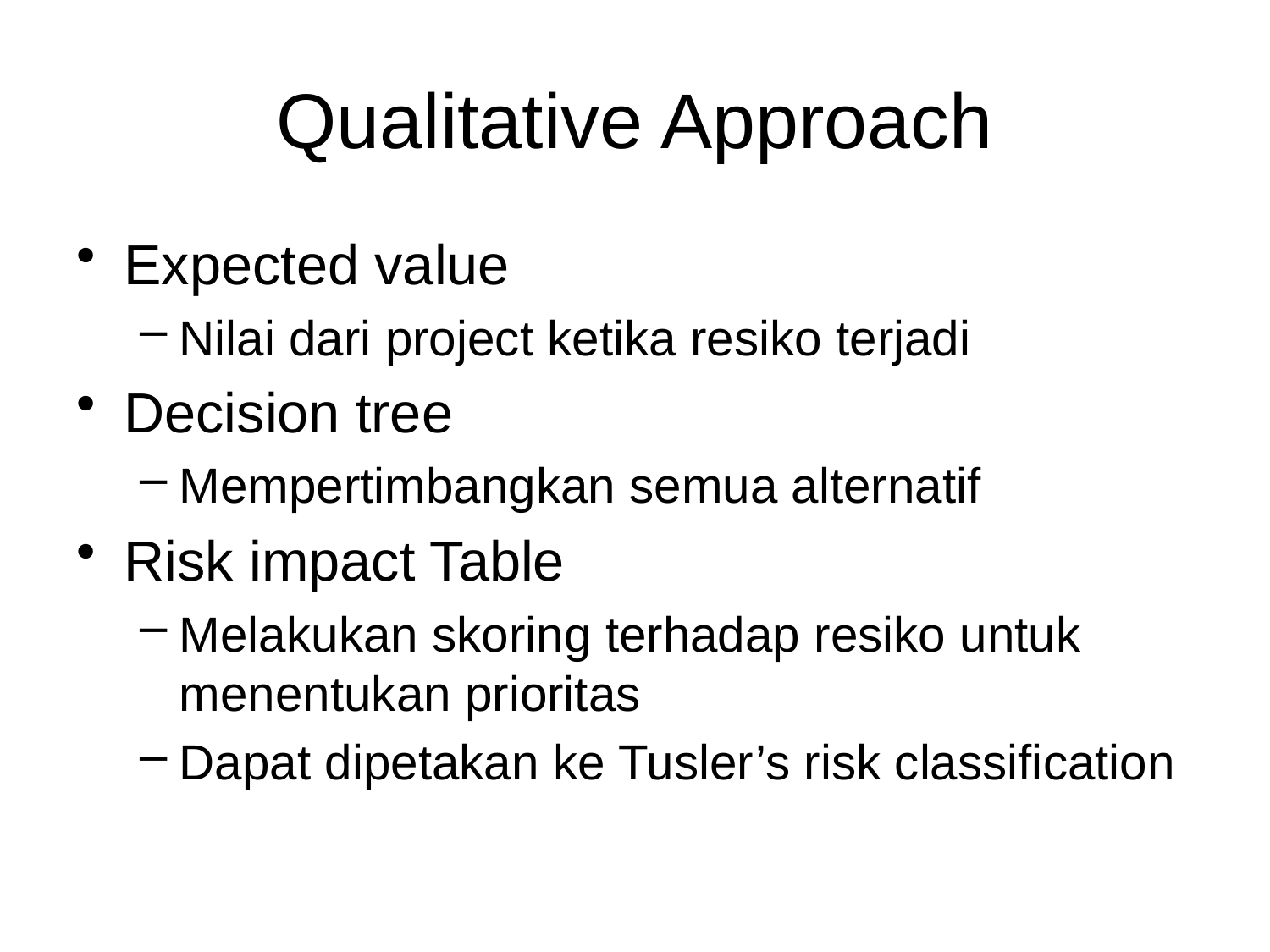

# Qualitative Approach
Expected value
Nilai dari project ketika resiko terjadi
Decision tree
Mempertimbangkan semua alternatif
Risk impact Table
Melakukan skoring terhadap resiko untuk menentukan prioritas
Dapat dipetakan ke Tusler’s risk classification